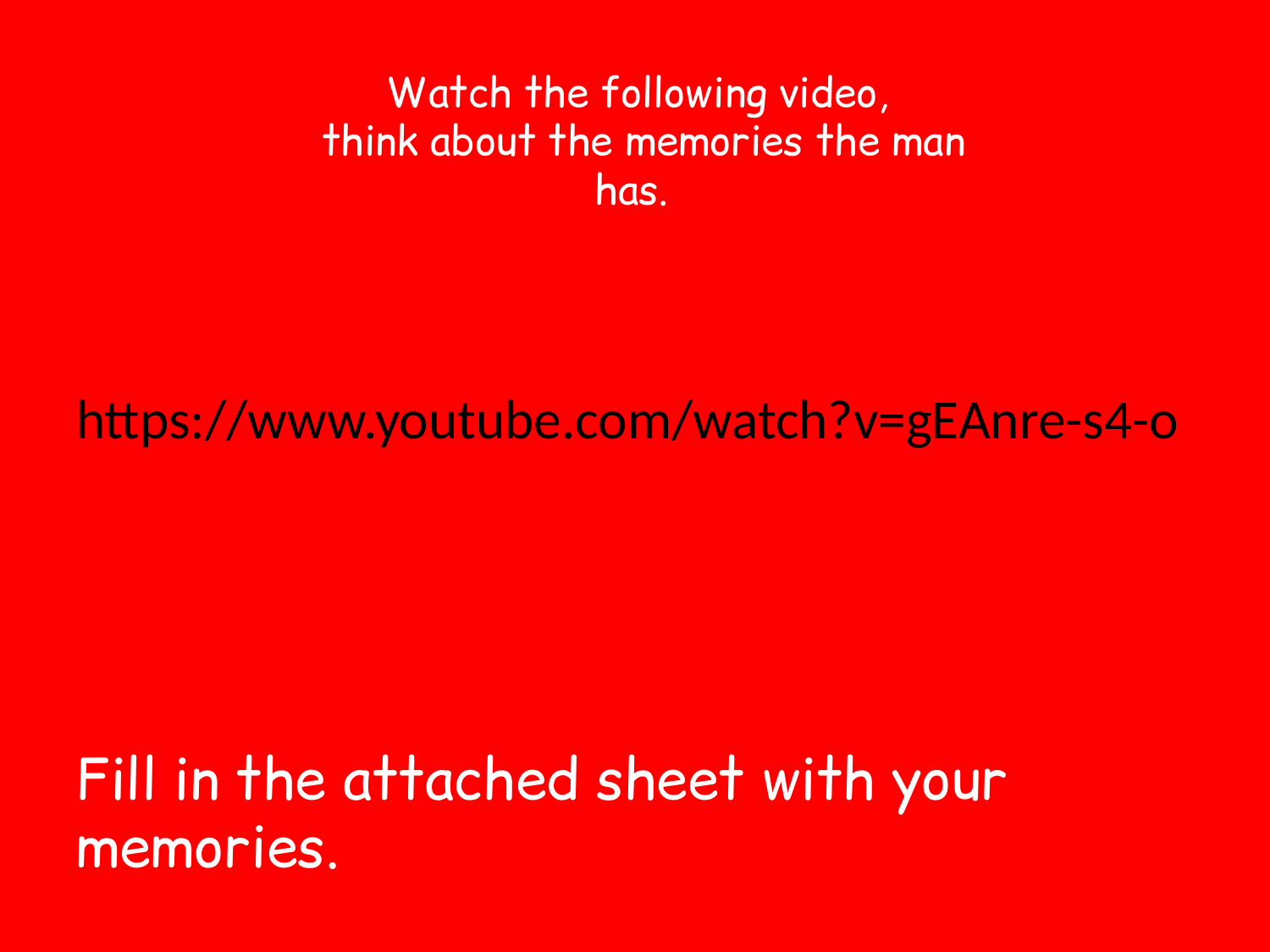

# Watch the following video, think about the memories the man has.
https://www.youtube.com/watch?v=gEAnre-s4-o
Fill in the attached sheet with your memories.